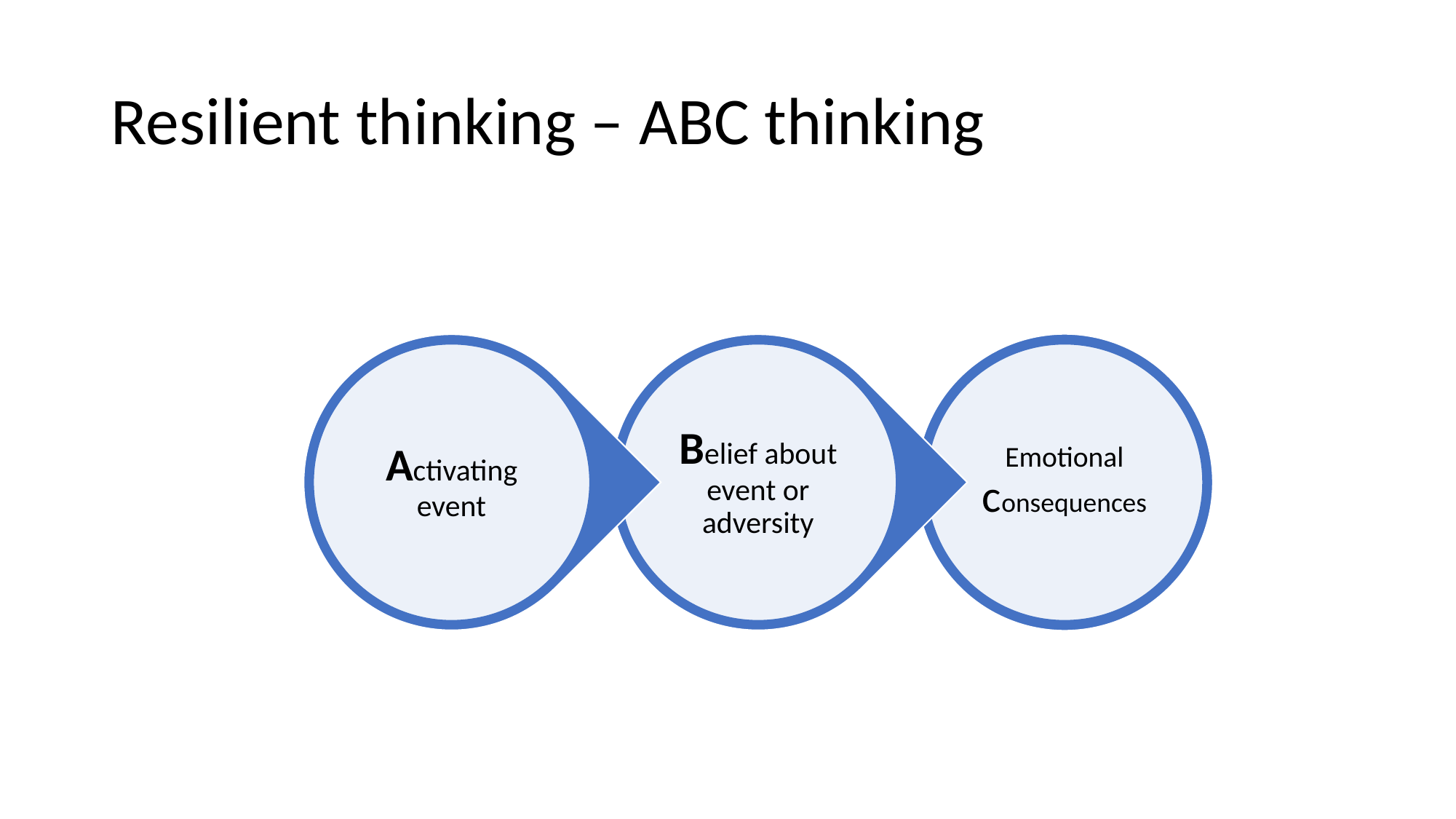

# Resilient thinking – ABC thinking
Emotional consequences
Belief about event or adversity
Activating event